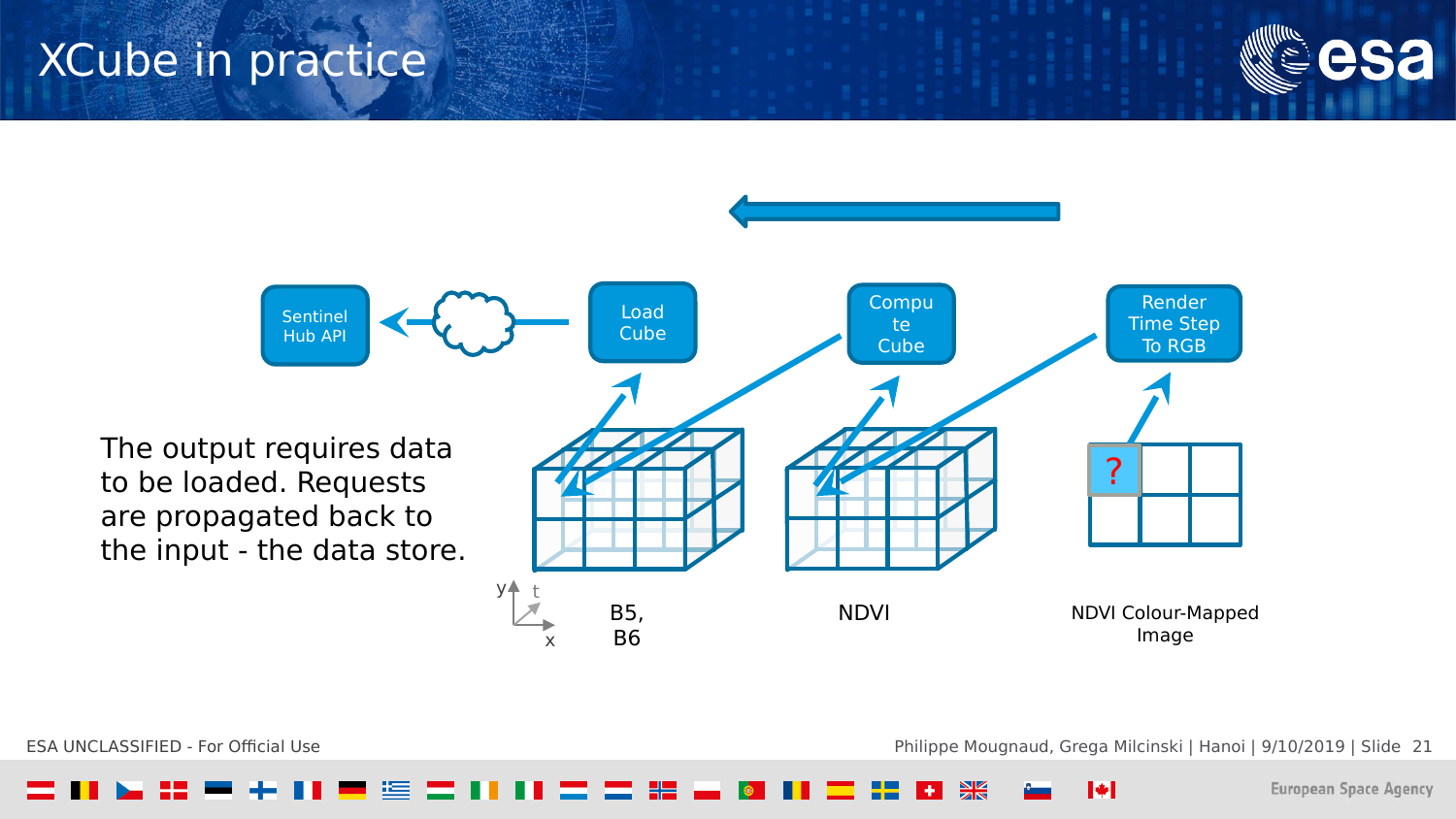

# XCube in practice

Load Cube
Compute Cube
Render Time Step To RGB
Sentinel
Hub API

The output requires data to be loaded. Requests are propagated back to the input - the data store.

?
y
t
x
B5, B6
NDVI
NDVI Colour-Mapped Image